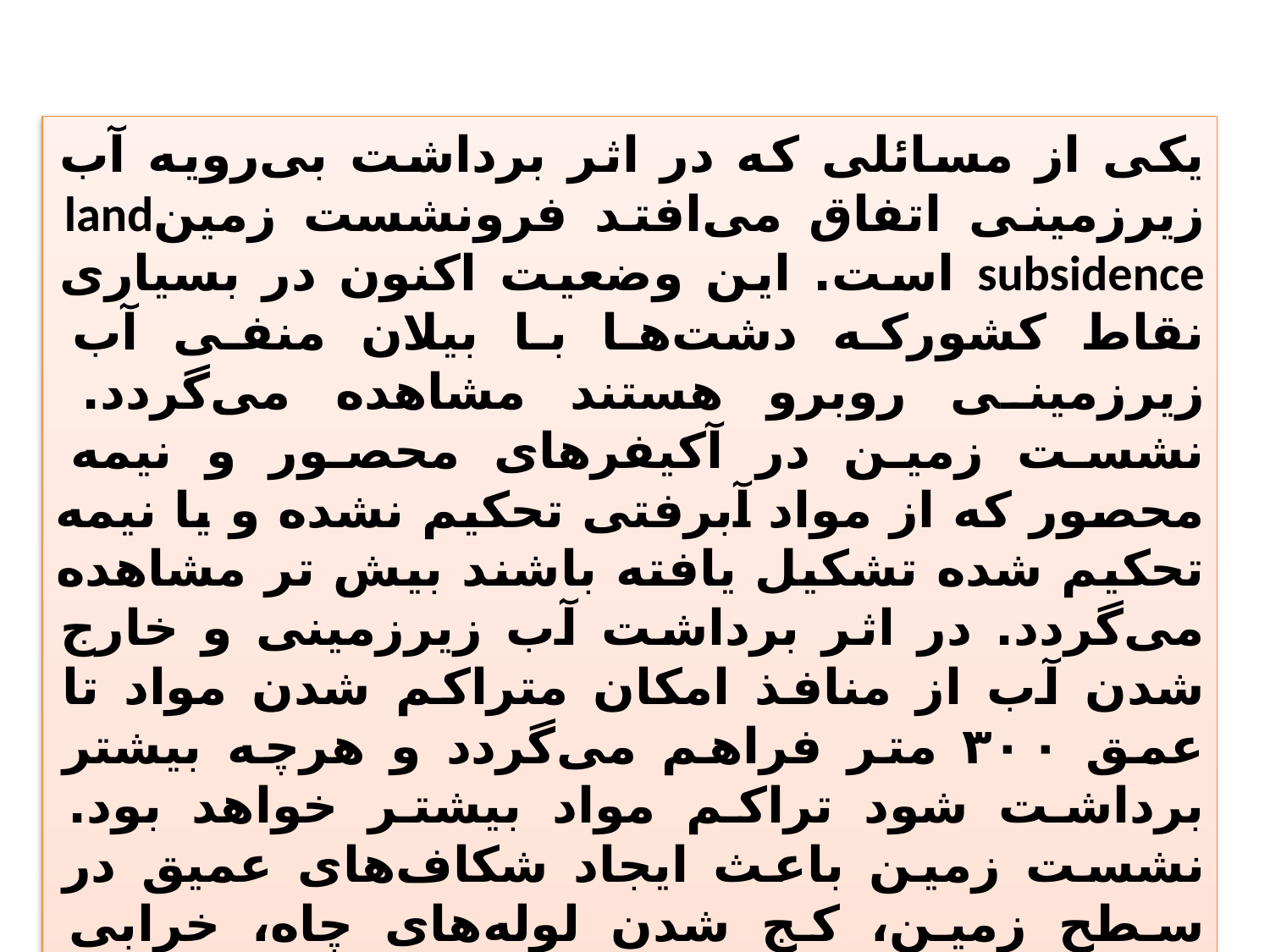

یکی از مسائلی که در اثر برداشت بی‌رویه آب زیرزمینی اتفاق می‌افتد فرونشست زمینland subsidence است. این وضعیت اکنون در بسیاری نقاط کشورکه دشت‌ها با بیلان منفی آب زیرزمینی روبرو هستند مشاهده می‌گردد. نشست زمین در آکیفرهای محصور و نیمه محصور که از مواد آبرفتی تحکیم نشده و یا نیمه تحکیم شده تشکیل یافته باشند بیش تر مشاهده می‌گردد. در اثر برداشت آب زیرزمینی و خارج شدن آب از منافذ امکان متراکم شدن مواد تا عمق ۳۰۰ متر فراهم می‌گردد و هرچه بیشتر برداشت شود تراکم مواد بیشتر خواهد بود. نشست زمین باعث ایجاد شکاف‌های عمیق در سطح زمین، کج شدن لوله‌های چاه، خرابی ساختمان‌ها و لوله زائی چاه‌ها می‌گردد. لوله زائی به پدیده‌ای گفته می‌شود که در آن به دلیل نشست زمین قسمتی از لوله چاه به خارج از سطح زمین رانده می‌شود.